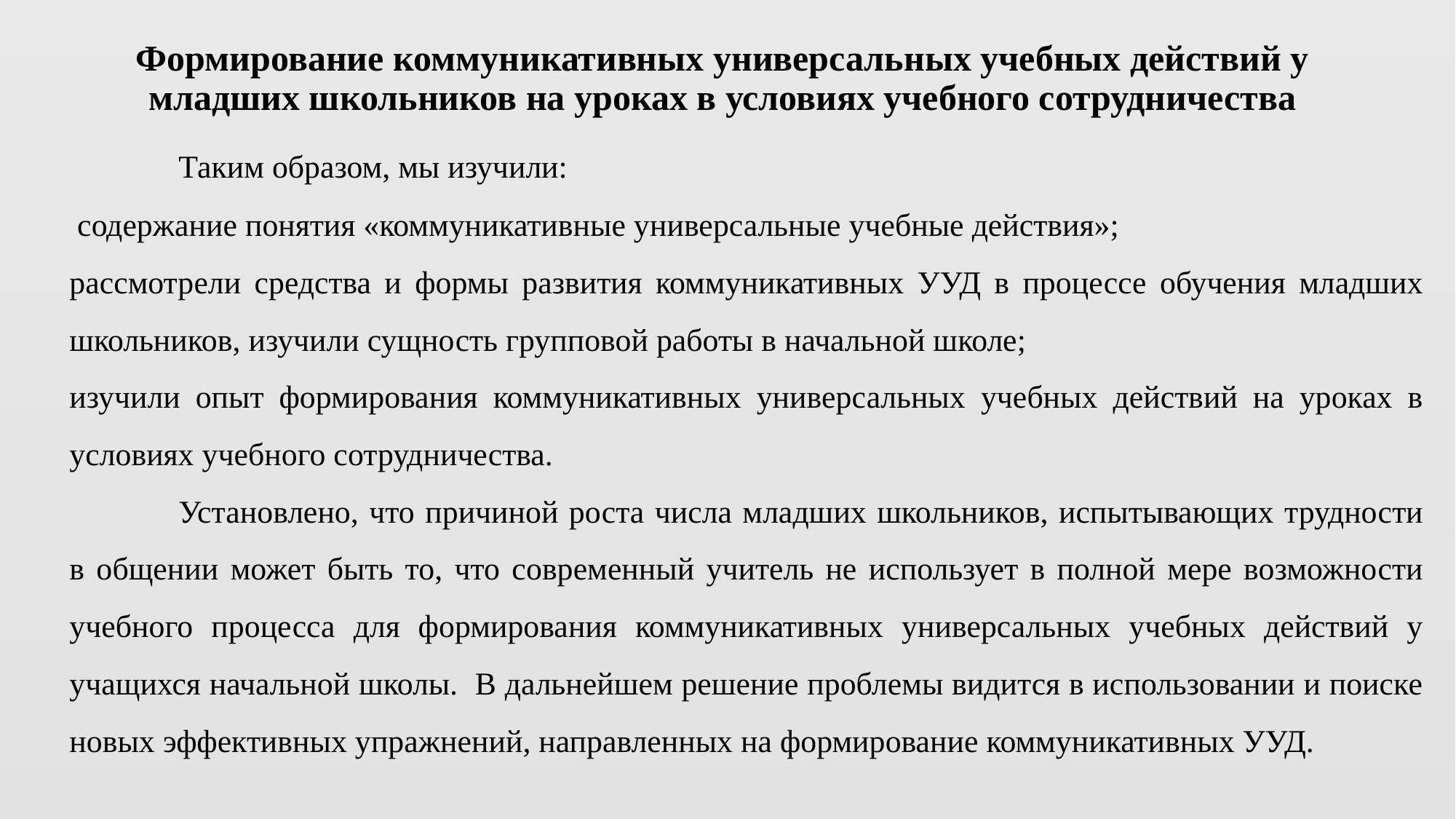

Формирование коммуникативных универсальных учебных действий у младших школьников на уроках в условиях учебного сотрудничества

	Таким образом, мы изучили:
 содержание понятия «коммуникативные универсальные учебные действия»;
рассмотрели средства и формы развития коммуникативных УУД в процессе обучения младших школьников, изучили сущность групповой работы в начальной школе;
изучили опыт формирования коммуникативных универсальных учебных действий на уроках в условиях учебного сотрудничества.
	Установлено, что причиной роста числа младших школьников, испытывающих трудности в общении может быть то, что современный учитель не использует в полной мере возможности учебного процесса для формирования коммуникативных универсальных учебных действий у учащихся начальной школы.  В дальнейшем решение проблемы видится в использовании и поиске новых эффективных упражнений, направленных на формирование коммуникативных УУД.